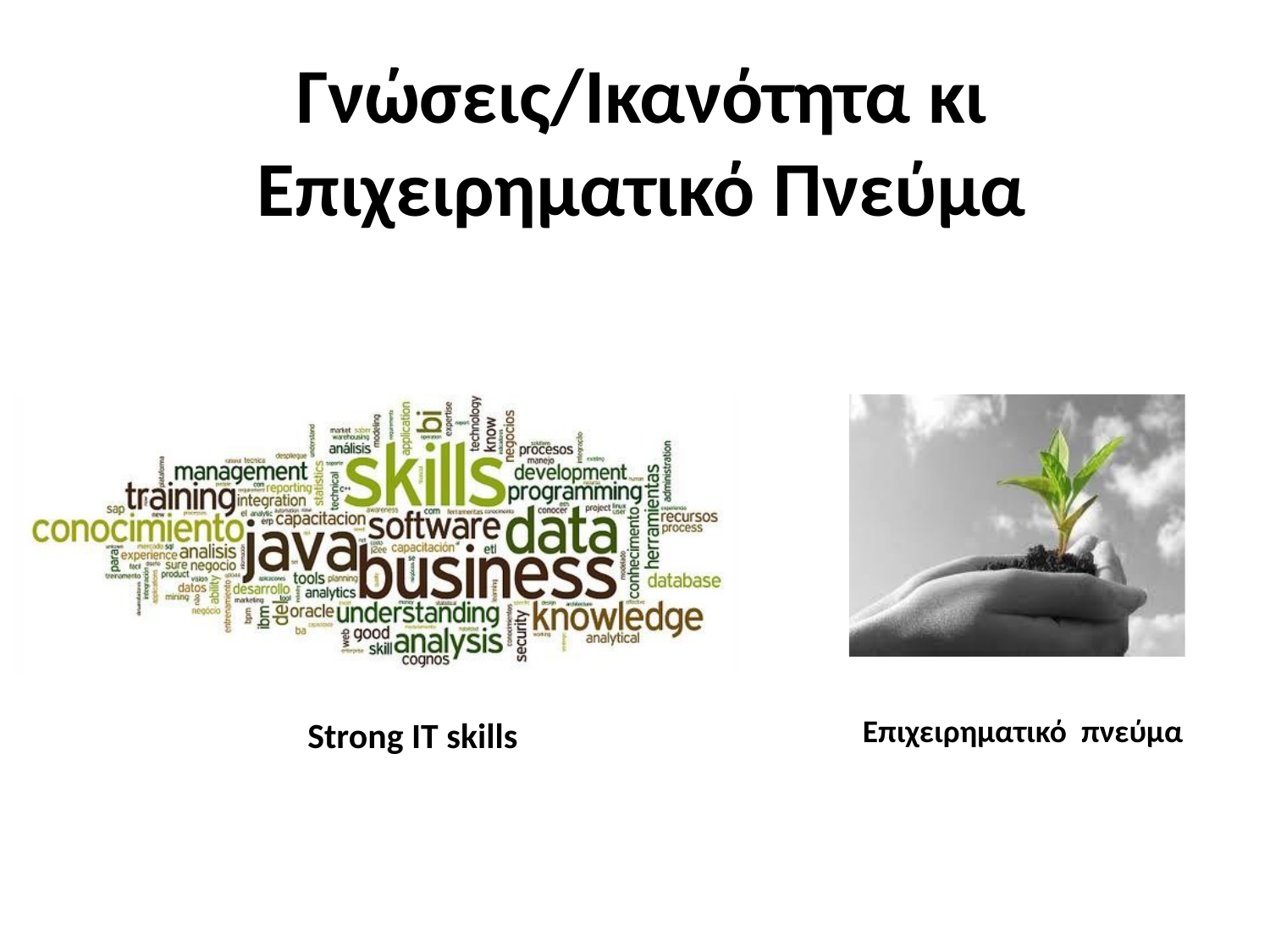

# Γνώσεις/Ικανότητα κι Επιχειρηματικό Πνεύμα

Επιχειρηματικό  πνεύμα
Strong IT skills